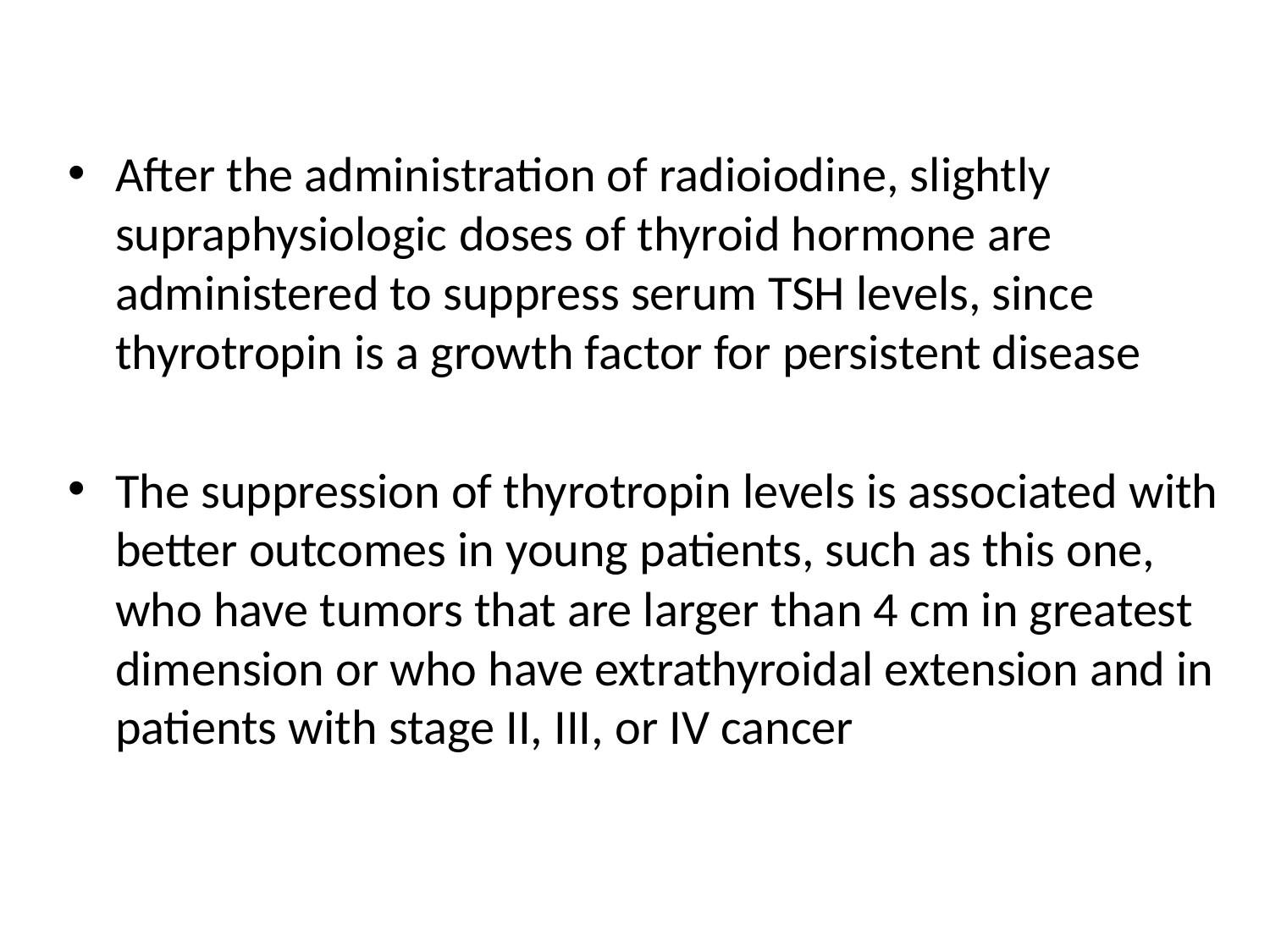

#
After the administration of radioiodine, slightly  supraphysiologic doses of thyroid hormone are  administered to suppress serum TSH levels, since thyrotropin is a growth factor for persistent disease

The suppression of thyrotropin levels is associated with better outcomes in young patients, such as this one, who have tumors that are larger than 4 cm in greatest dimension or who have extrathyroidal extension and in patients with stage II, III, or IV cancer